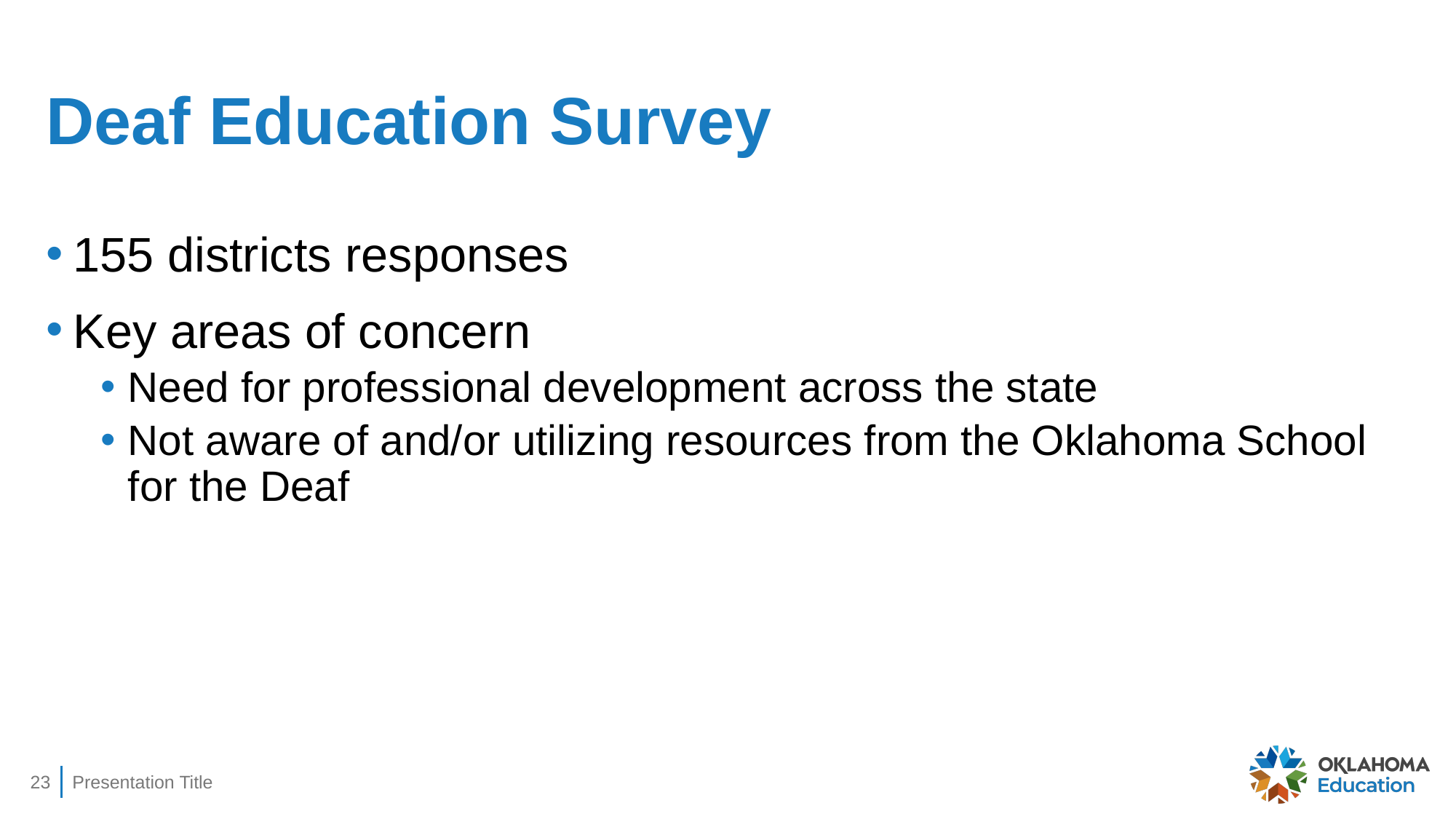

# Deaf Education Survey
155 districts responses
Key areas of concern
Need for professional development across the state
Not aware of and/or utilizing resources from the Oklahoma School for the Deaf

23
Presentation Title